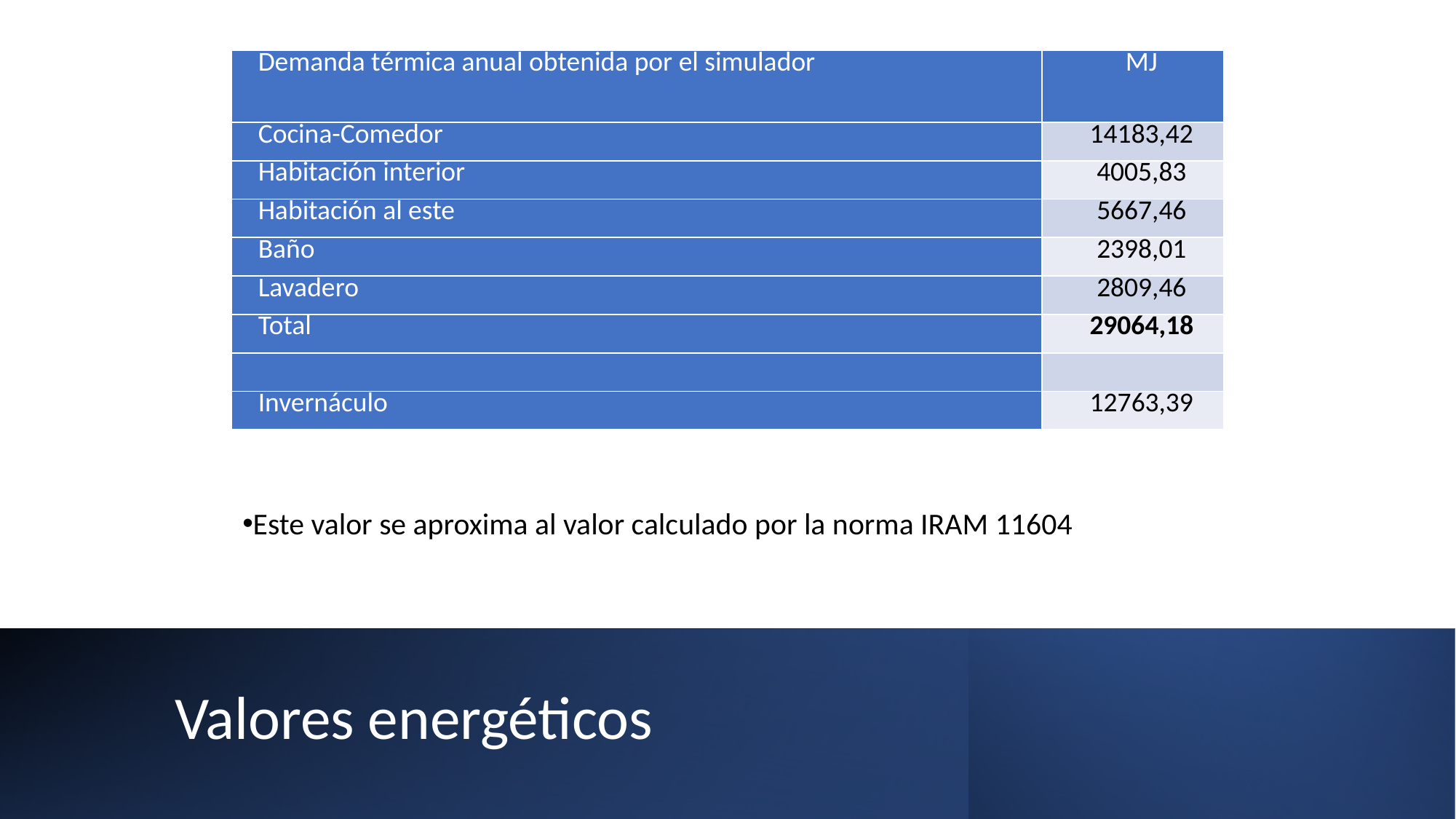

| Demanda térmica anual obtenida por el simulador | MJ |
| --- | --- |
| Cocina-Comedor | 14183,42 |
| Habitación interior | 4005,83 |
| Habitación al este | 5667,46 |
| Baño | 2398,01 |
| Lavadero | 2809,46 |
| Total | 29064,18 |
|  |  |
| Invernáculo | 12763,39 |
Este valor se aproxima al valor calculado por la norma IRAM 11604

# Valores energéticos